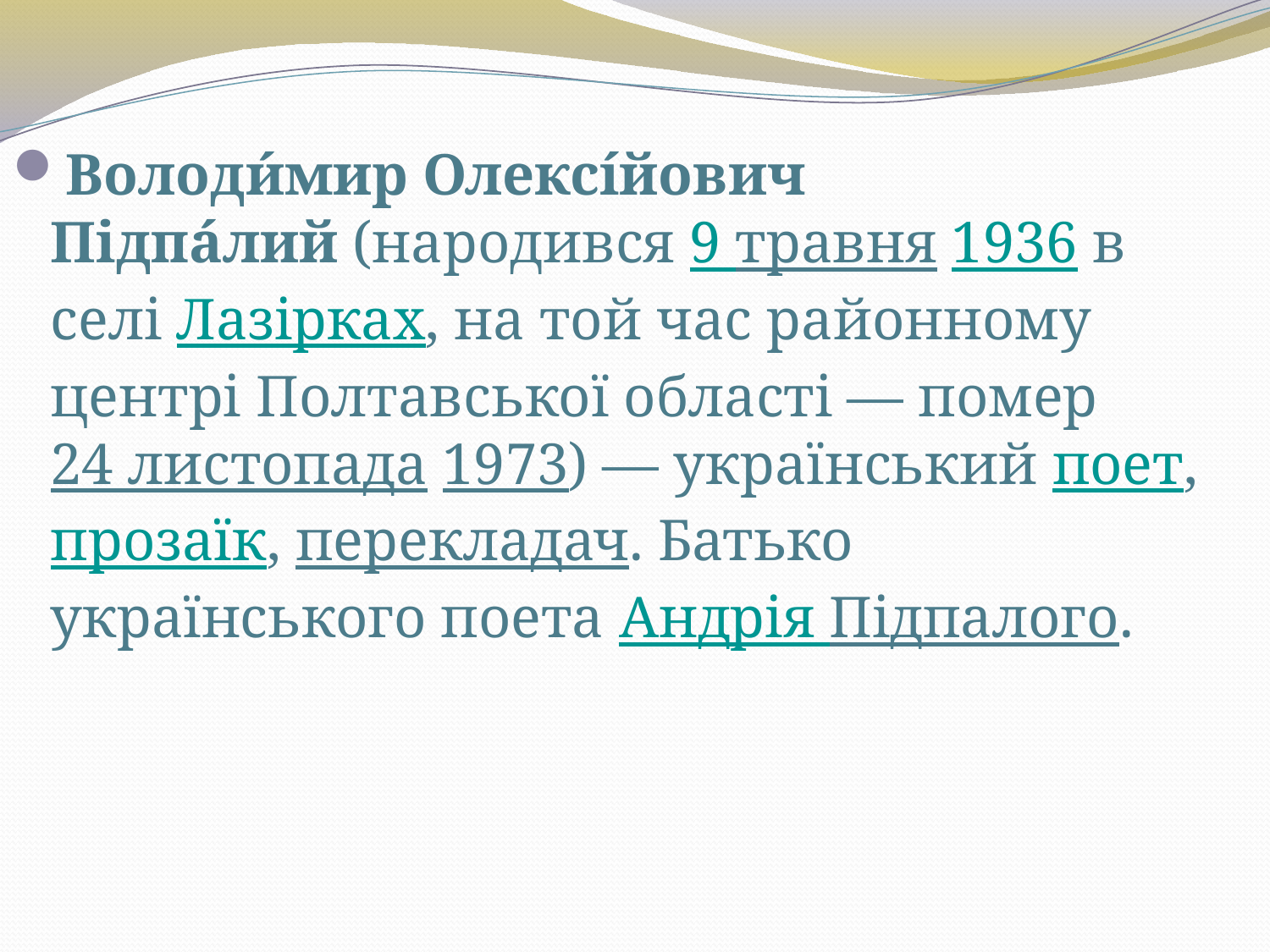

Володи́мир Олексі́йович Підпа́лий (народився 9 травня 1936 в селі Лазірках, на той час районному центрі Полтавської області — помер 24 листопада 1973) — український поет, прозаїк, перекладач. Батько українського поета Андрія Підпалого.